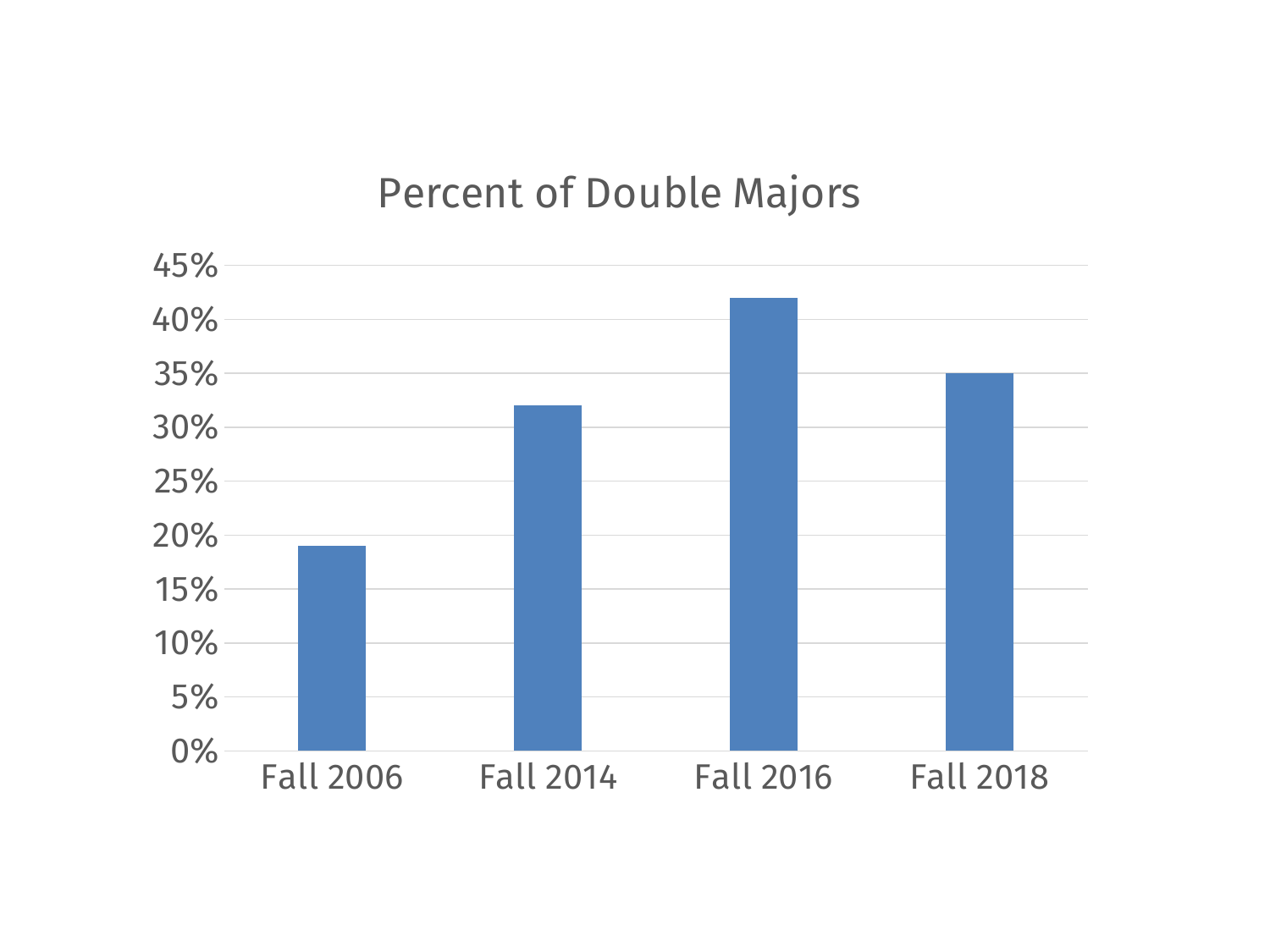

### Chart: Percent of Double Majors

| Category |  |
|---|---|
| Fall 2006 | 0.19 |
| Fall 2014 | 0.32 |
| Fall 2016 | 0.42 |
| Fall 2018 | 0.35 |